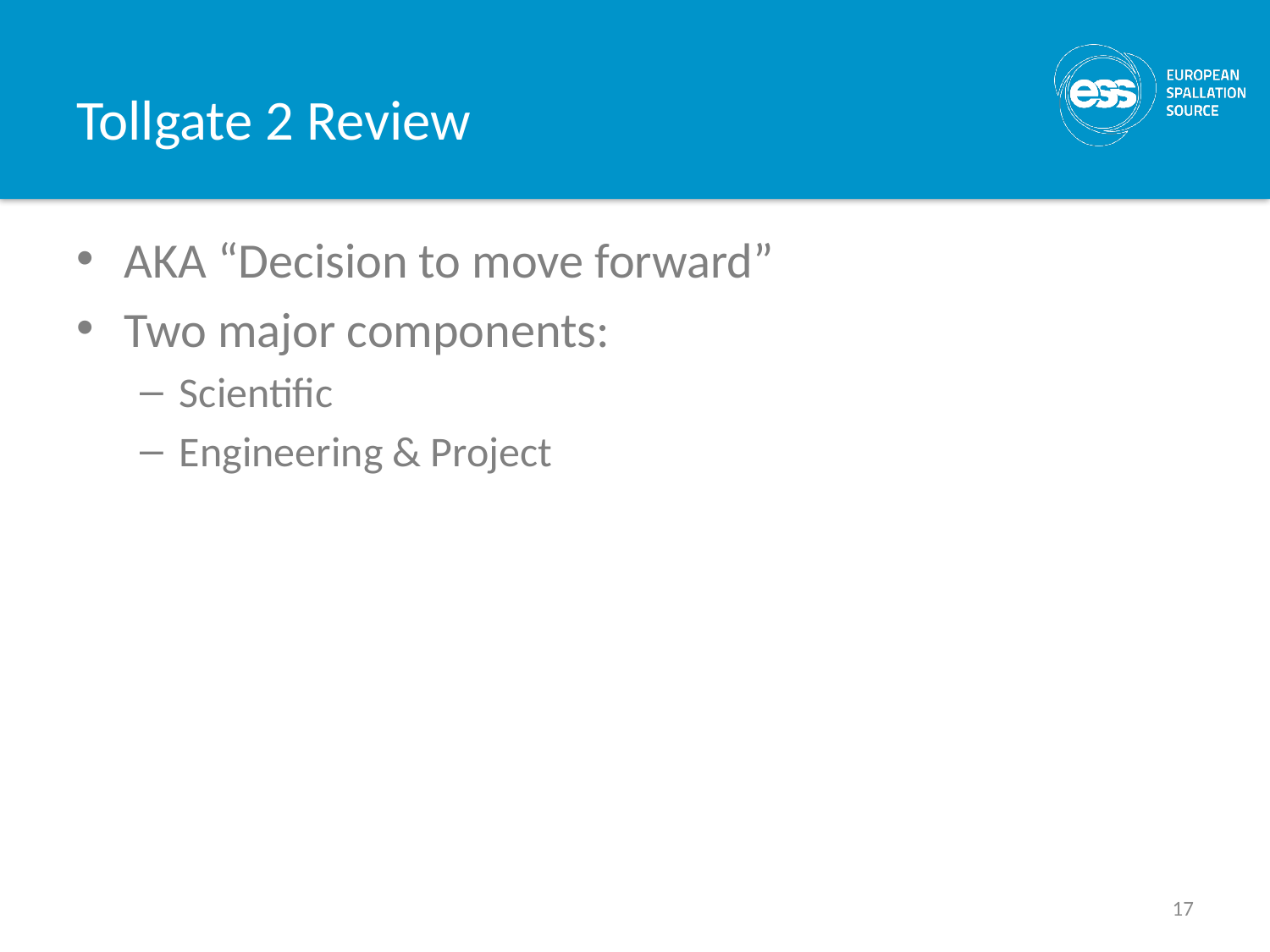

# Tollgate 2 Review
AKA “Decision to move forward”
Two major components:
Scientific
Engineering & Project
17